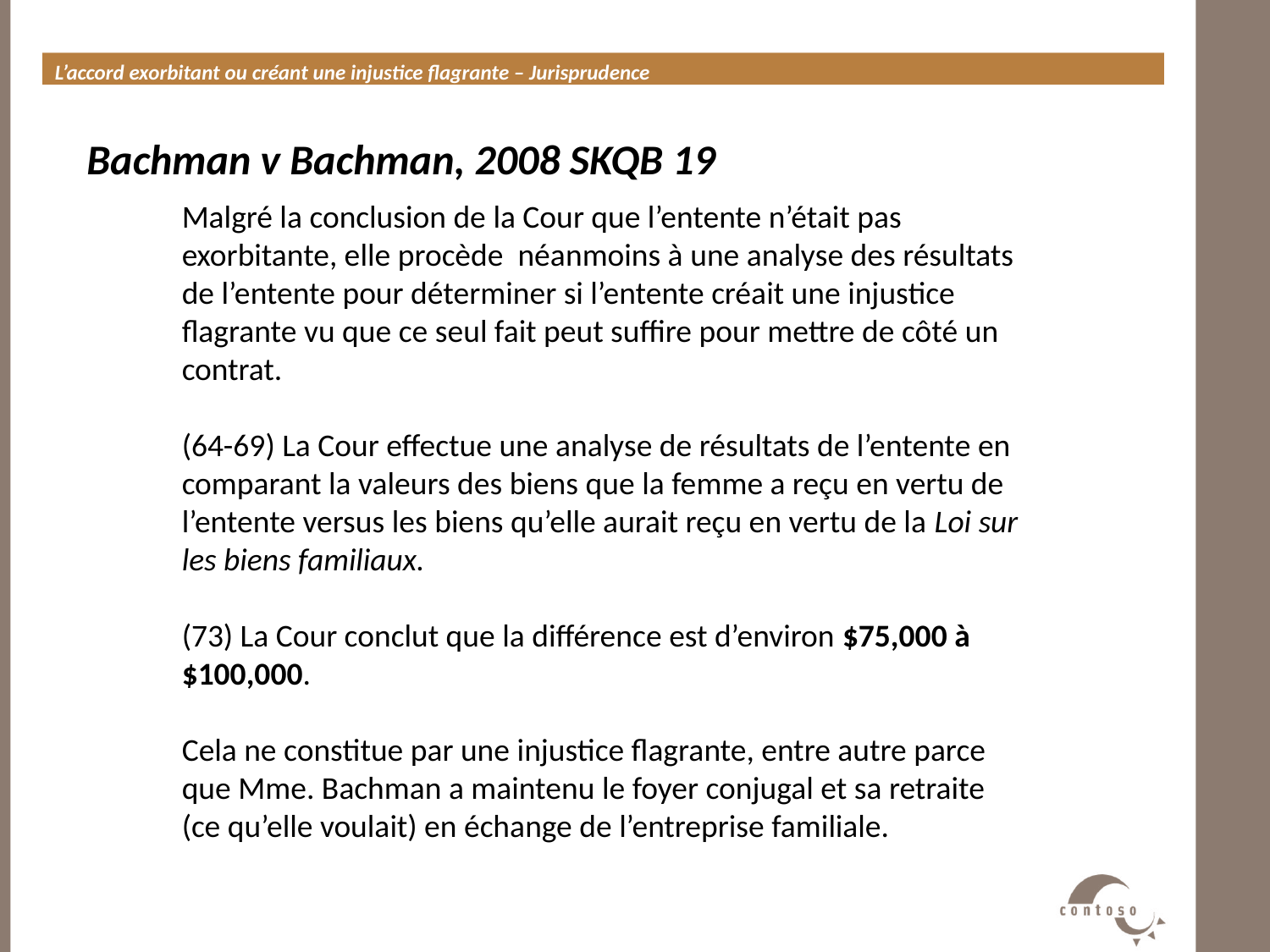

L’accord exorbitant ou créant une injustice flagrante – Jurisprudence

#
Bachman v Bachman, 2008 SKQB 19
Malgré la conclusion de la Cour que l’entente n’était pas exorbitante, elle procède  néanmoins à une analyse des résultats de l’entente pour déterminer si l’entente créait une injustice flagrante vu que ce seul fait peut suffire pour mettre de côté un contrat.

(64-69) La Cour effectue une analyse de résultats de l’entente en comparant la valeurs des biens que la femme a reçu en vertu de l’entente versus les biens qu’elle aurait reçu en vertu de la Loi sur les biens familiaux.

(73) La Cour conclut que la différence est d’environ $75,000 à $100,000.

Cela ne constitue par une injustice flagrante, entre autre parce que Mme. Bachman a maintenu le foyer conjugal et sa retraite (ce qu’elle voulait) en échange de l’entreprise familiale.